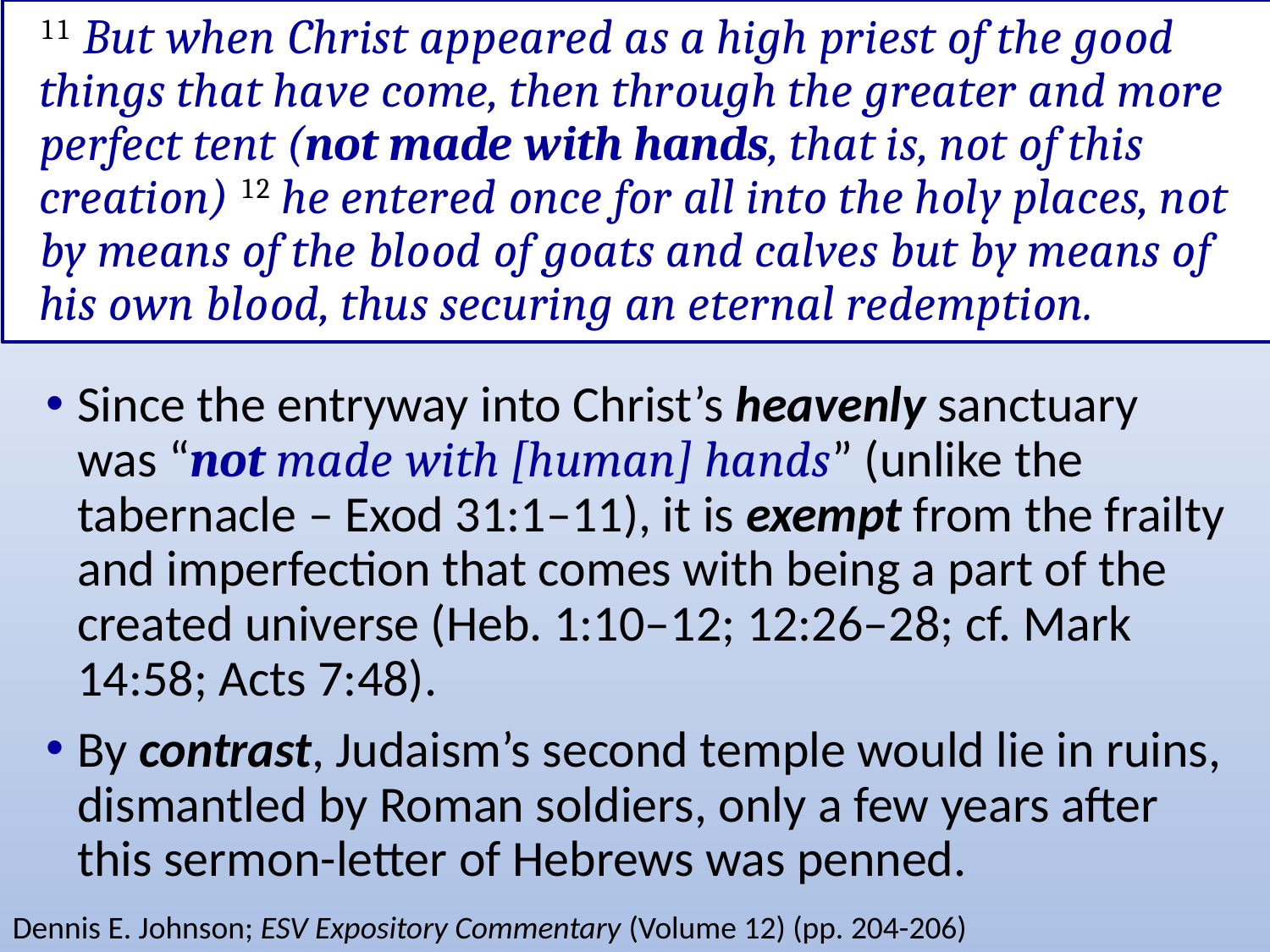

# 11 But when Christ appeared as a high priest of the good things that have come, then through the greater and more perfect tent (not made with hands, that is, not of this creation) 12 he entered once for all into the holy places, not by means of the blood of goats and calves but by means of his own blood, thus securing an eternal redemption.
Since the entryway into Christ’s heavenly sanctuary was “not made with [human] hands” (unlike the tabernacle – Exod 31:1–11), it is exempt from the frailty and imperfection that comes with being a part of the created universe (Heb. 1:10–12; 12:26–28; cf. Mark 14:58; Acts 7:48).
By contrast, Judaism’s second temple would lie in ruins, dismantled by Roman soldiers, only a few years after this sermon-letter of Hebrews was penned.
Dennis E. Johnson; ESV Expository Commentary (Volume 12) (pp. 204-206)